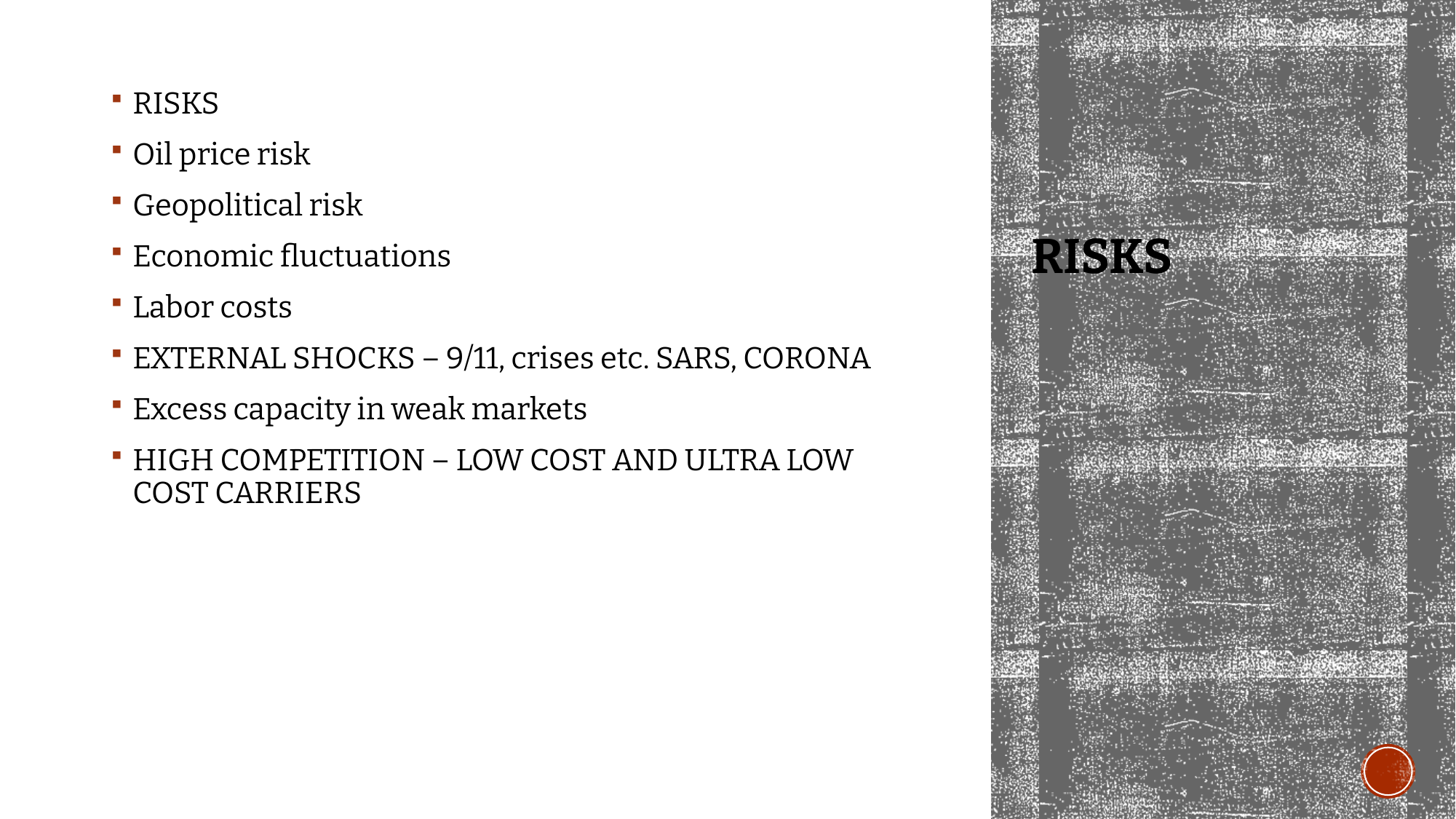

RISKS
Oil price risk
Geopolitical risk
Economic fluctuations
Labor costs
EXTERNAL SHOCKS – 9/11, crises etc. SARS, CORONA
Excess capacity in weak markets
HIGH COMPETITION – LOW COST AND ULTRA LOW COST CARRIERS
# RISKS